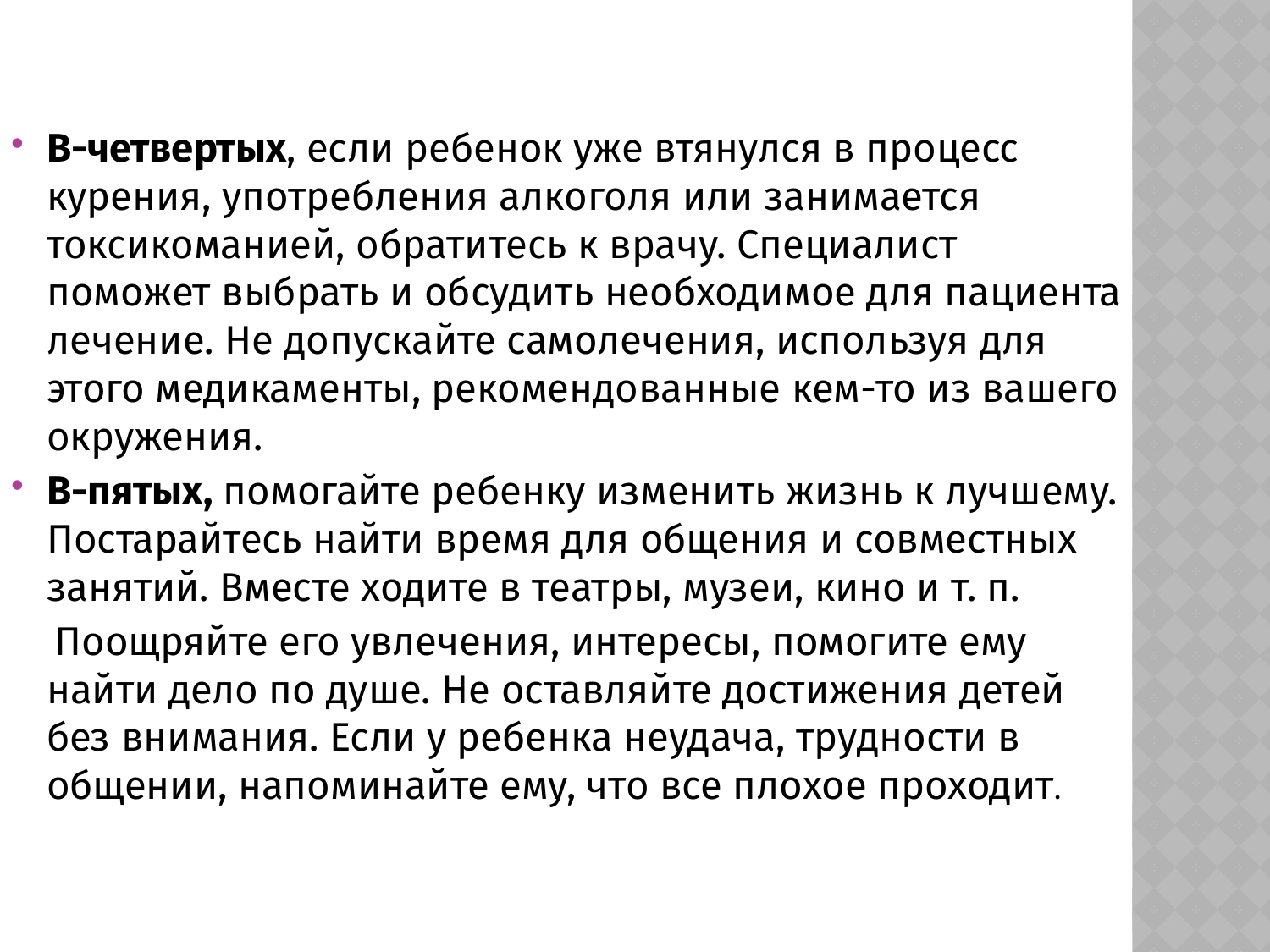

В-четвертых, если ребенок уже втянулся в процесс курения, употребления алкоголя или занимается токсикоманией, обратитесь к врачу. Специалист поможет выбрать и обсудить необходимое для пациента лечение. Не допускайте самолечения, используя для этого медикаменты, рекомендованные кем-то из вашего окружения.
В-пятых, помогайте ребенку изменить жизнь к лучшему. Постарайтесь найти время для общения и совместных занятий. Вместе ходите в театры, музеи, кино и т. п.
    Поощряйте его увлечения, интересы, помогите ему найти дело по душе. Не оставляйте достижения детей без внимания. Если у ребенка неудача, трудности в общении, напоминайте ему, что все плохое проходит.